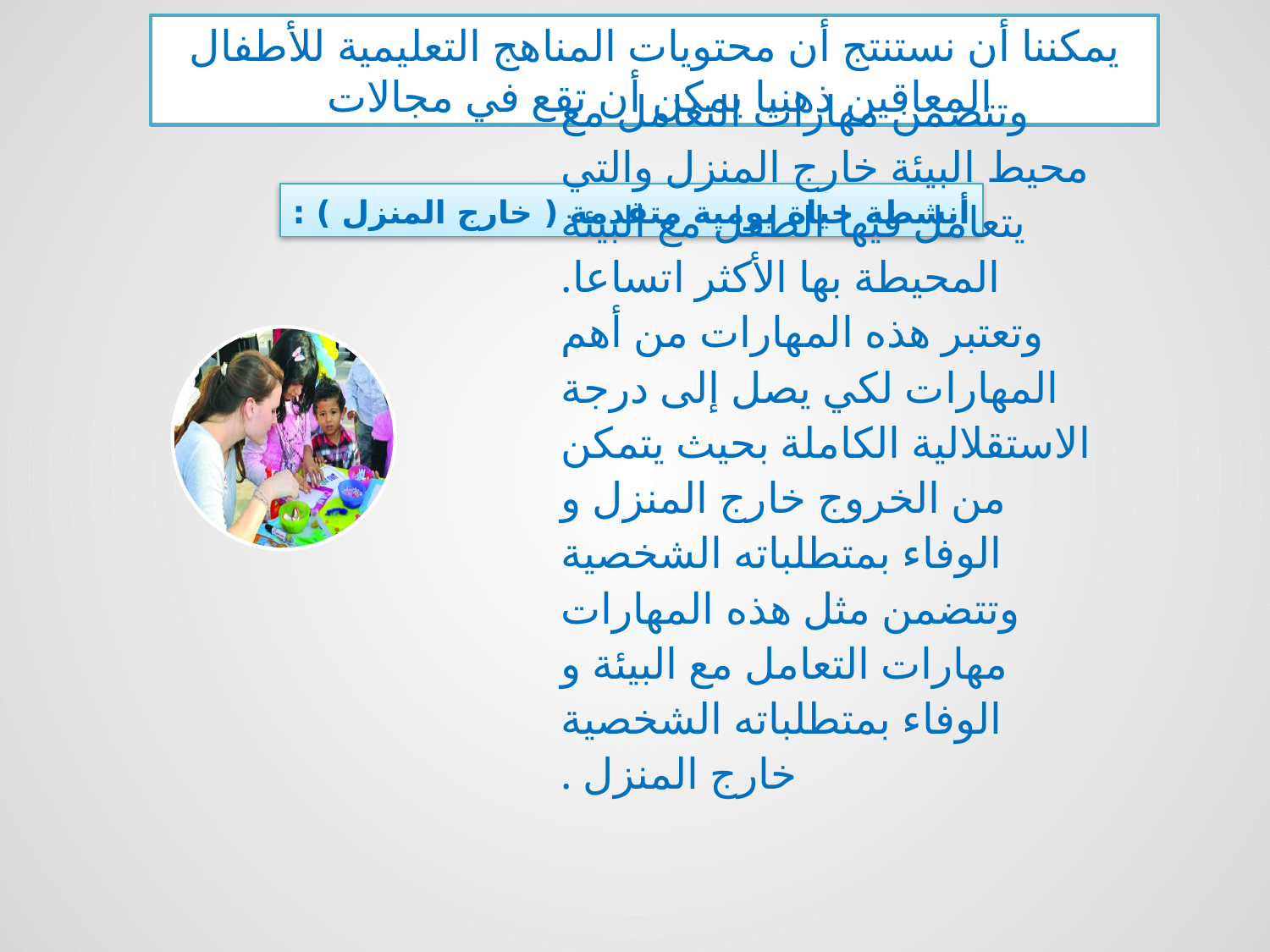

يمكننا أن نستنتج أن محتويات المناهج التعليمية للأطفال المعاقين ذهنيا يمكن أن تقع في مجالات
أنشطة حياة يومية متقدمة ( خارج المنزل ) :